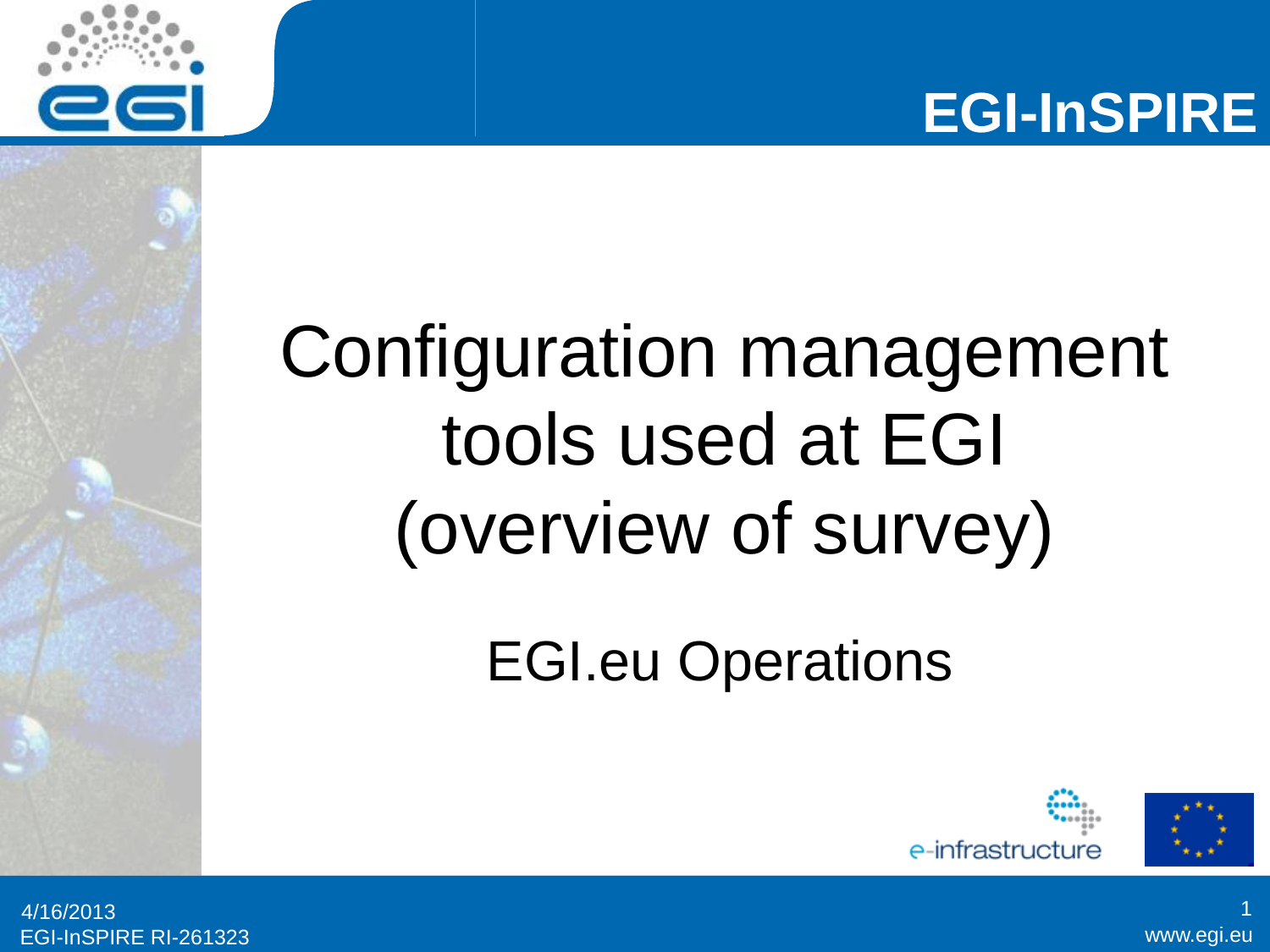

# Configuration management tools used at EGI (overview of survey)

EGI.eu Operations

1
4/16/2013